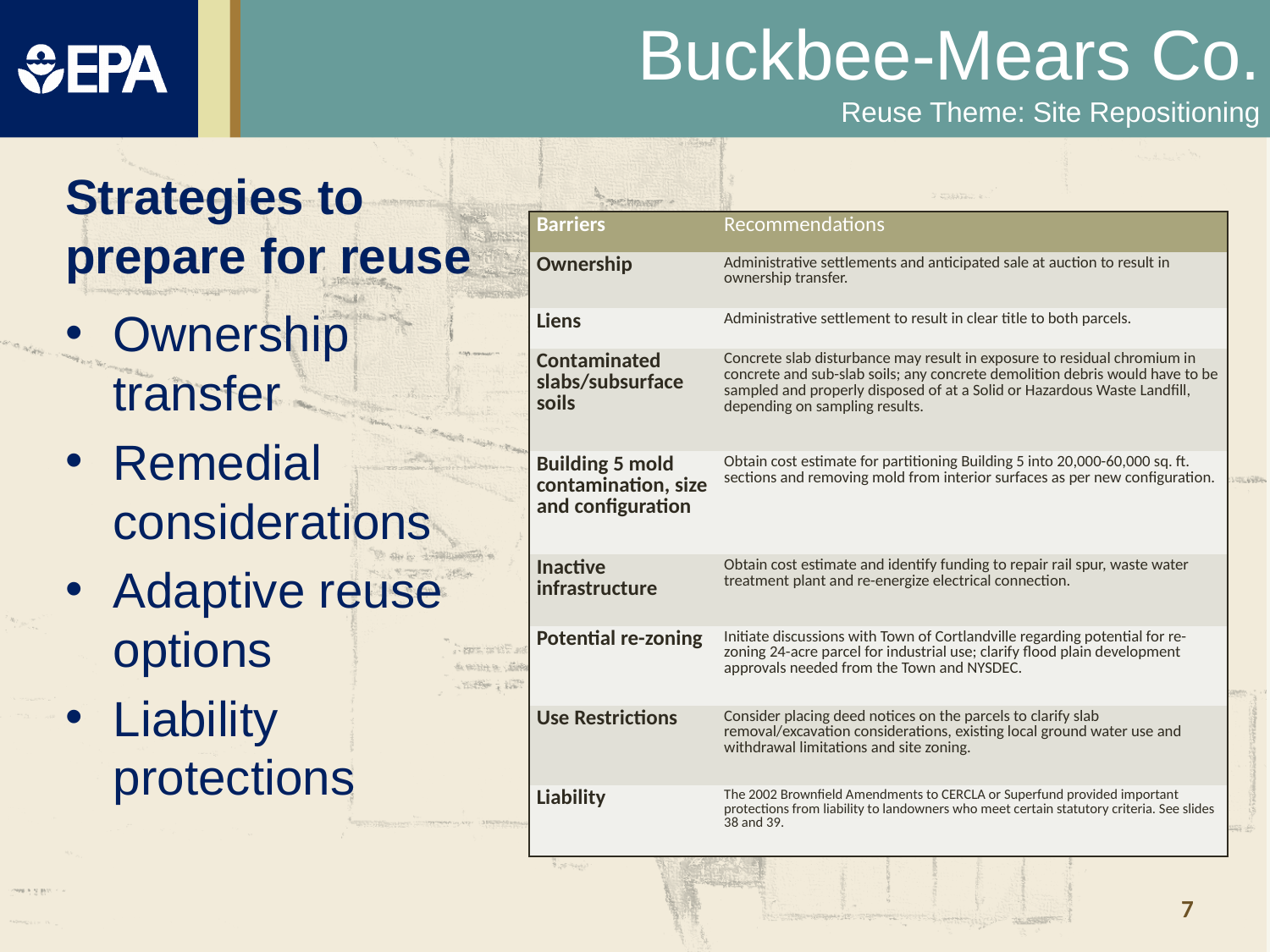

# Buckbee-Mears Co. Reuse Theme: Site Repositioning
Strategies to prepare for reuse

| Barriers | Recommendations |
| --- | --- |
| Ownership | Administrative settlements and anticipated sale at auction to result in ownership transfer. |
| Liens | Administrative settlement to result in clear title to both parcels. |
| Contaminated slabs/subsurface soils | Concrete slab disturbance may result in exposure to residual chromium in concrete and sub-slab soils; any concrete demolition debris would have to be sampled and properly disposed of at a Solid or Hazardous Waste Landfill, depending on sampling results. |
| Building 5 mold contamination, size and configuration | Obtain cost estimate for partitioning Building 5 into 20,000-60,000 sq. ft. sections and removing mold from interior surfaces as per new configuration. |
| Inactive infrastructure | Obtain cost estimate and identify funding to repair rail spur, waste water treatment plant and re-energize electrical connection. |
| Potential re-zoning | Initiate discussions with Town of Cortlandville regarding potential for re-zoning 24-acre parcel for industrial use; clarify flood plain development approvals needed from the Town and NYSDEC. |
| Use Restrictions | Consider placing deed notices on the parcels to clarify slab removal/excavation considerations, existing local ground water use and withdrawal limitations and site zoning. |
| Liability | The 2002 Brownfield Amendments to CERCLA or Superfund provided important protections from liability to landowners who meet certain statutory criteria. See slides 38 and 39. |
Ownership transfer
Remedial considerations
Adaptive reuse options
Liability protections

7